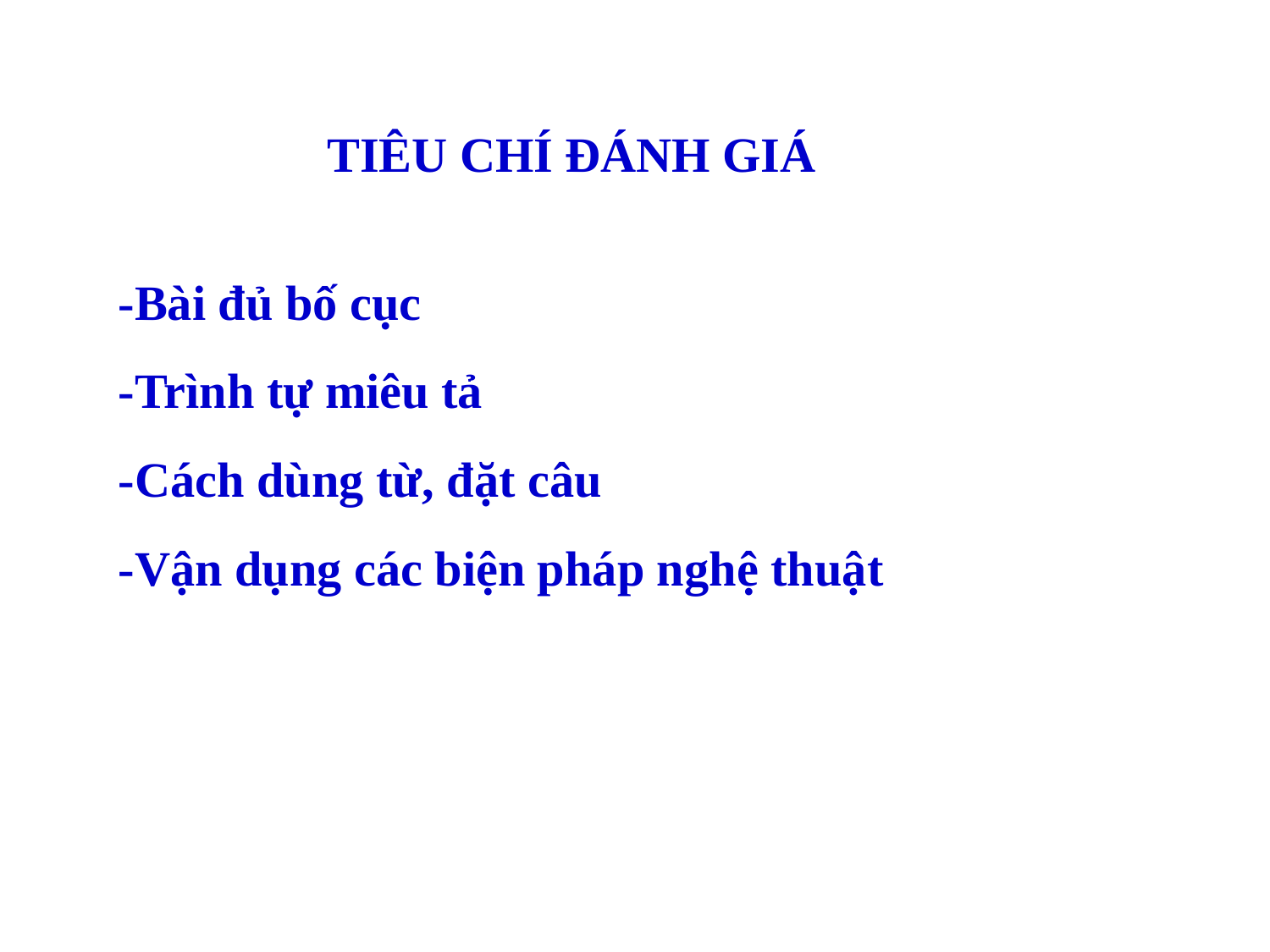

TIÊU CHÍ ĐÁNH GIÁ

-Bài đủ bố cục
-Trình tự miêu tả
-Cách dùng từ, đặt câu
-Vận dụng các biện pháp nghệ thuật